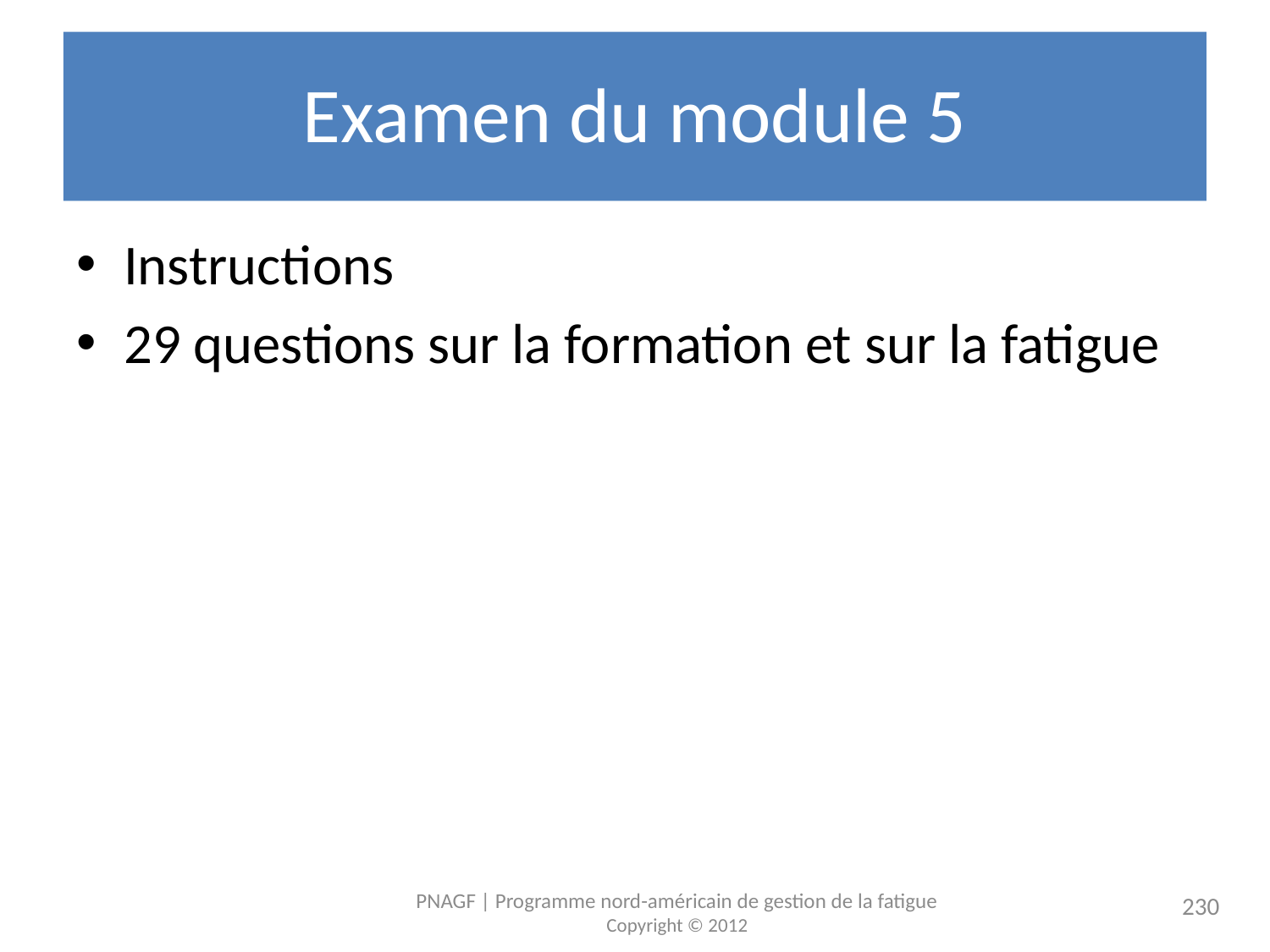

# Examen du module 5
Instructions
29 questions sur la formation et sur la fatigue